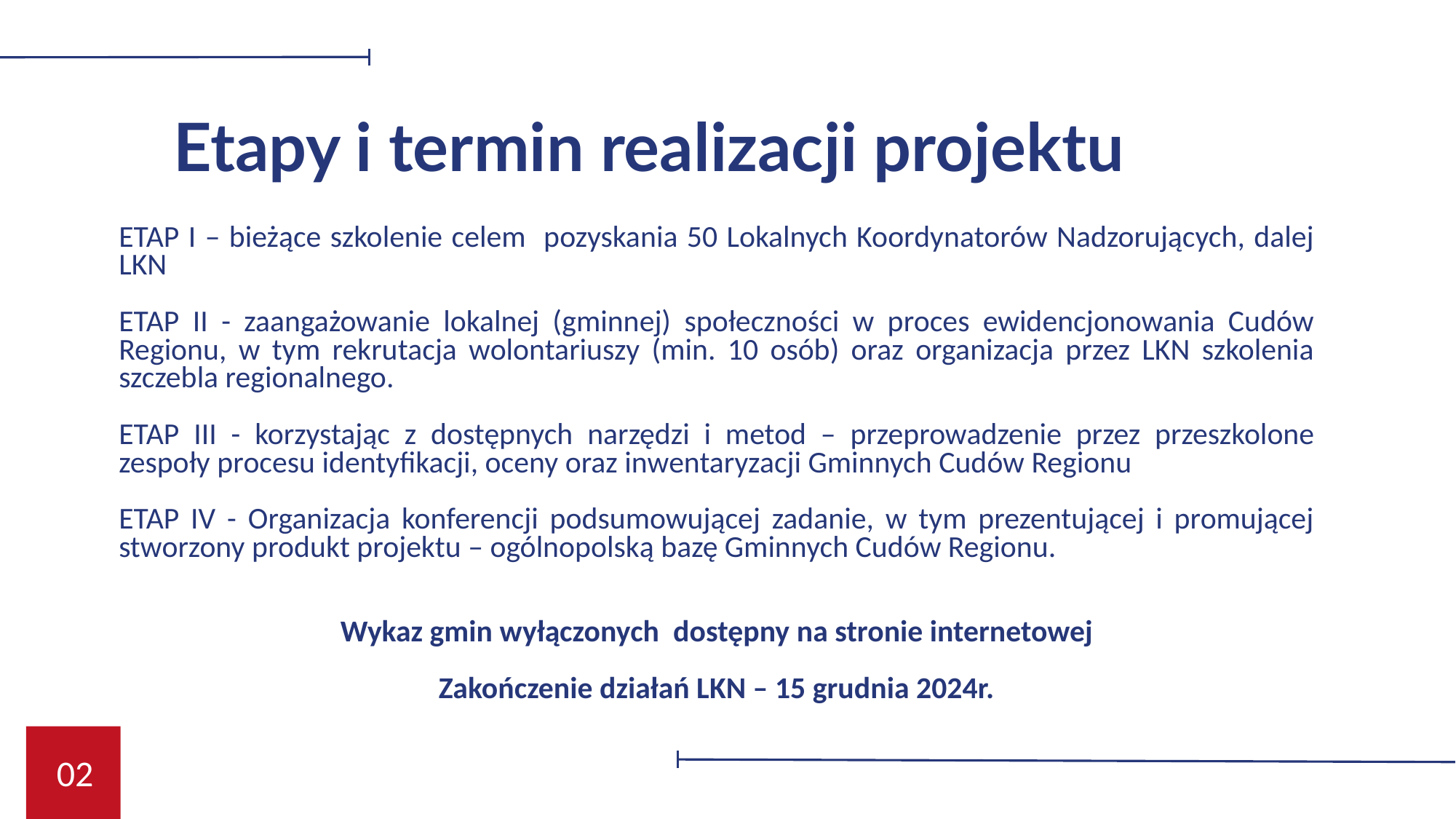

Etapy i termin realizacji projektu
ETAP I – bieżące szkolenie celem  pozyskania 50 Lokalnych Koordynatorów Nadzorujących, dalej LKN

ETAP II - zaangażowanie lokalnej (gminnej) społeczności w proces ewidencjonowania Cudów Regionu, w tym rekrutacja wolontariuszy (min. 10 osób) oraz organizacja przez LKN szkolenia szczebla regionalnego.

ETAP III - korzystając z dostępnych narzędzi i metod – przeprowadzenie przez przeszkolone zespoły procesu identyfikacji, oceny oraz inwentaryzacji Gminnych Cudów Regionu

ETAP IV - Organizacja konferencji podsumowującej zadanie, w tym prezentującej i promującej stworzony produkt projektu – ogólnopolską bazę Gminnych Cudów Regionu.

Wykaz gmin wyłączonych  dostępny na stronie internetowej

Zakończenie działań LKN – 15 grudnia 2024r.

02
03